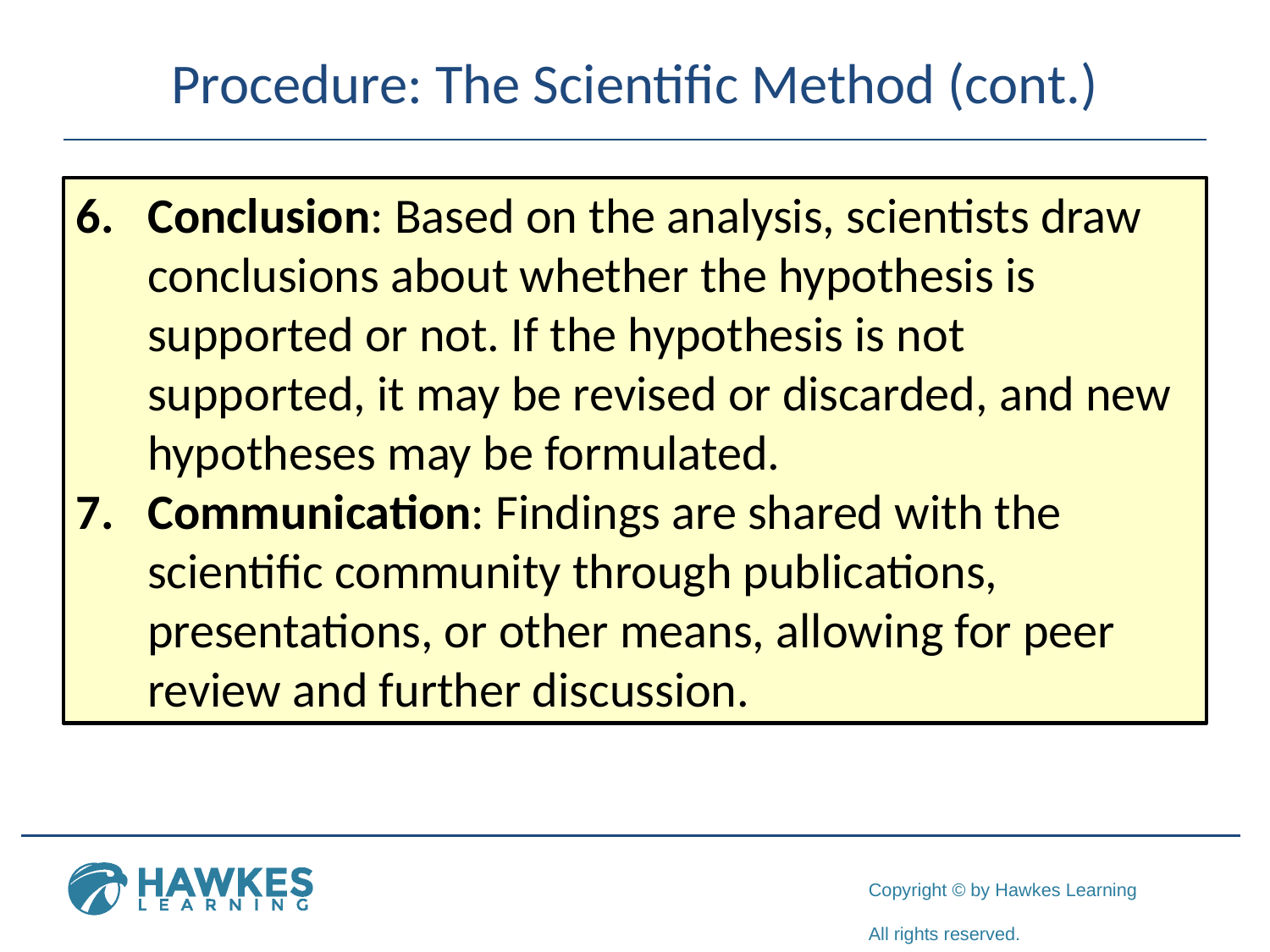

# Procedure: The Scientific Method (cont.)
Conclusion: Based on the analysis, scientists draw conclusions about whether the hypothesis is supported or not. If the hypothesis is not supported, it may be revised or discarded, and new hypotheses may be formulated.
Communication: Findings are shared with the scientific community through publications, presentations, or other means, allowing for peer review and further discussion.